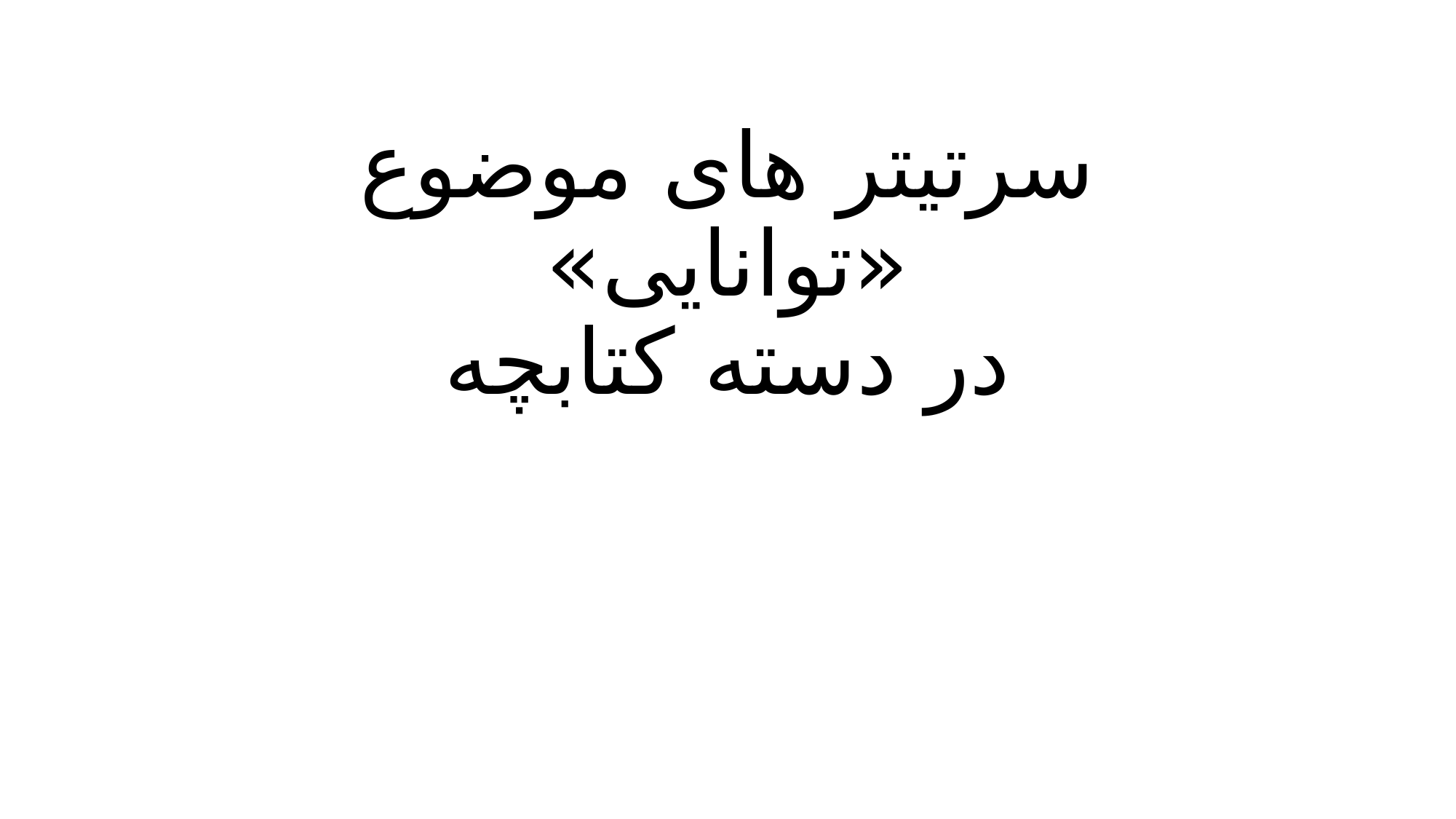

# سرتیتر های موضوع «توانایی» در دسته کتابچه